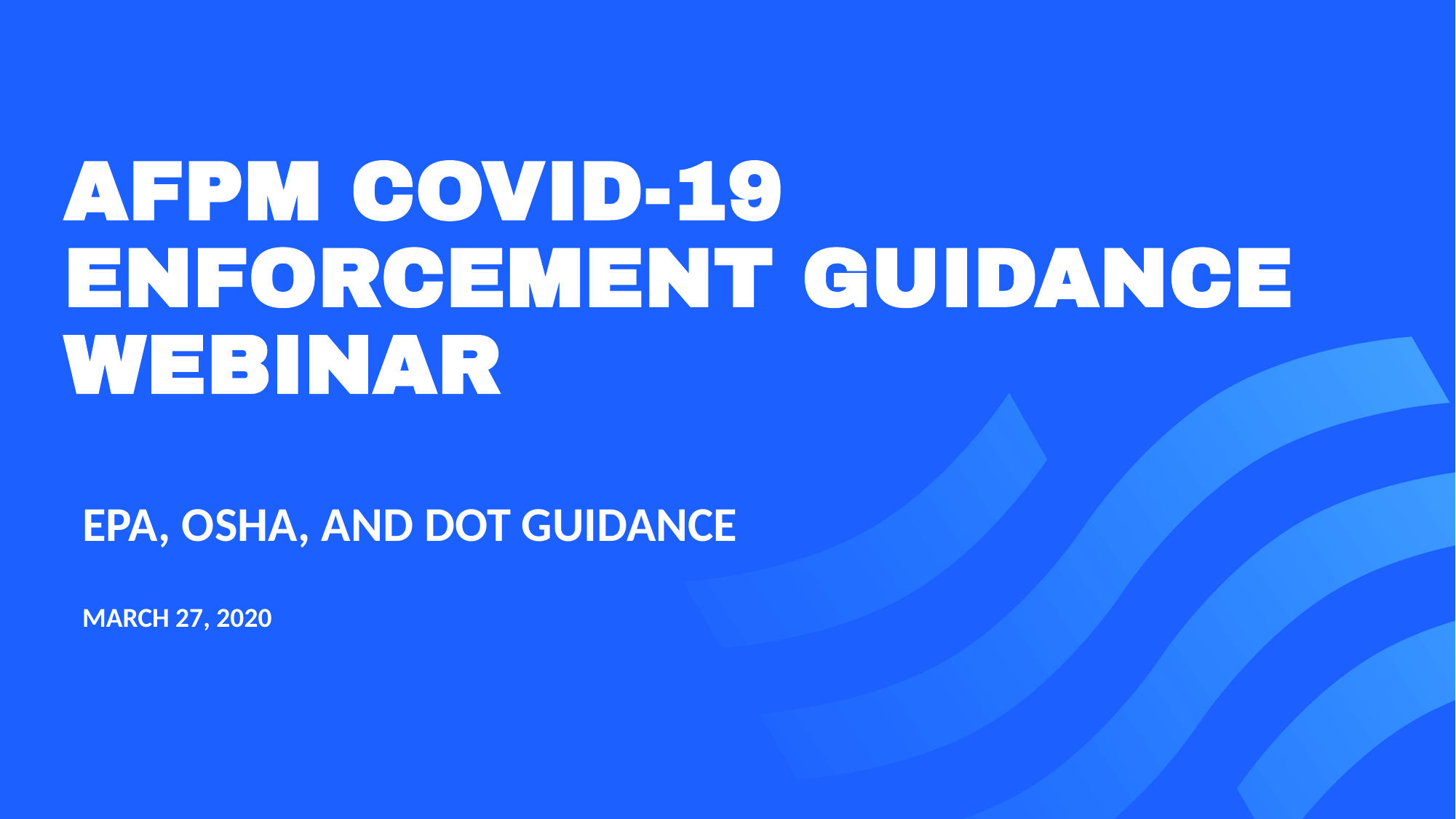

# AFPM COVID-19 Enforcement guidance webinar
EPA, OSHA, and DOT Guidance

March 27, 2020